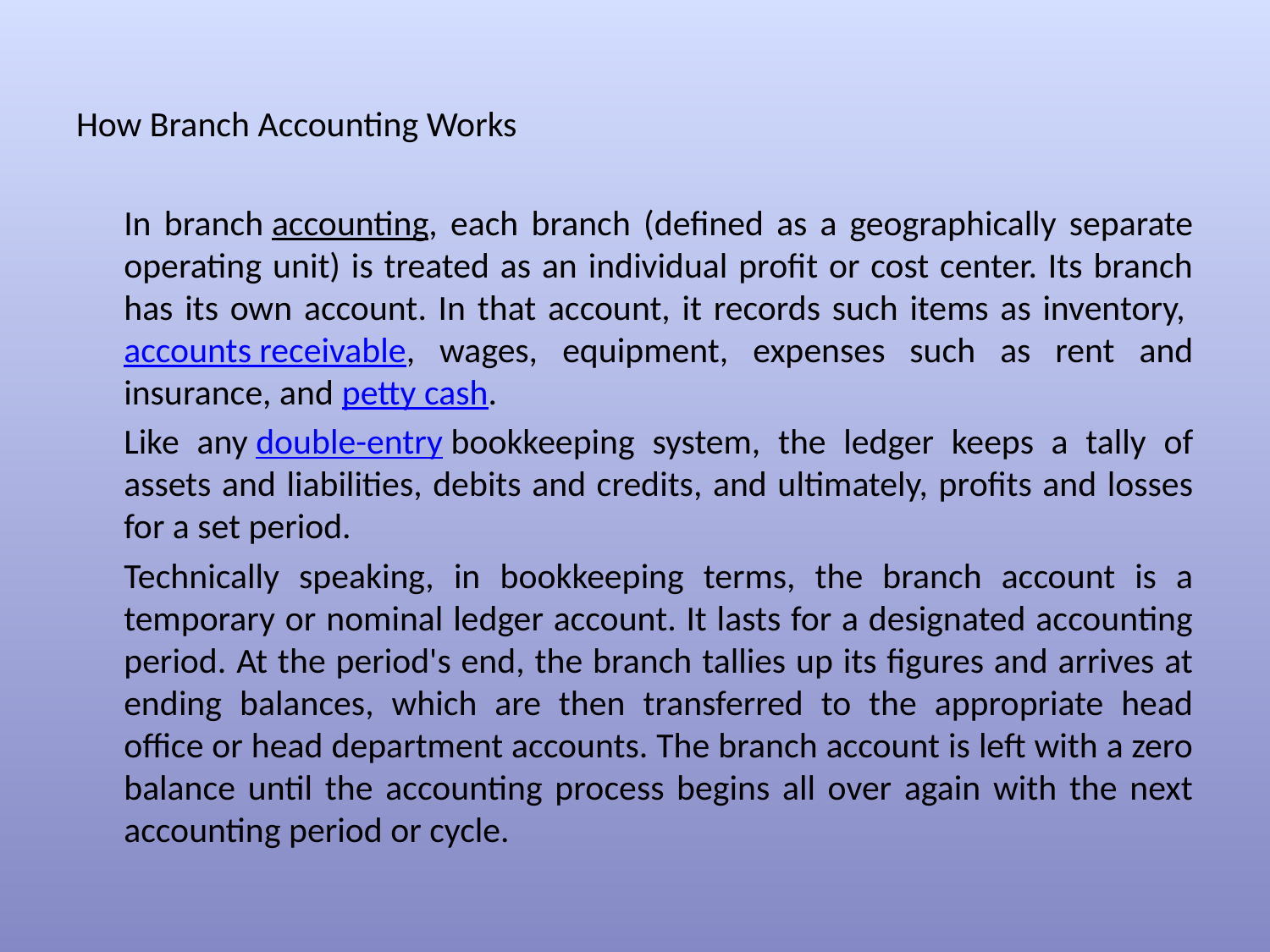

How Branch Accounting Works

	In branch accounting, each branch (defined as a geographically separate operating unit) is treated as an individual profit or cost center. Its branch has its own account. In that account, it records such items as inventory, accounts receivable, wages, equipment, expenses such as rent and insurance, and petty cash.
	Like any double-entry bookkeeping system, the ledger keeps a tally of assets and liabilities, debits and credits, and ultimately, profits and losses for a set period.
	Technically speaking, in bookkeeping terms, the branch account is a temporary or nominal ledger account. It lasts for a designated accounting period. At the period's end, the branch tallies up its figures and arrives at ending balances, which are then transferred to the appropriate head office or head department accounts. The branch account is left with a zero balance until the accounting process begins all over again with the next accounting period or cycle.